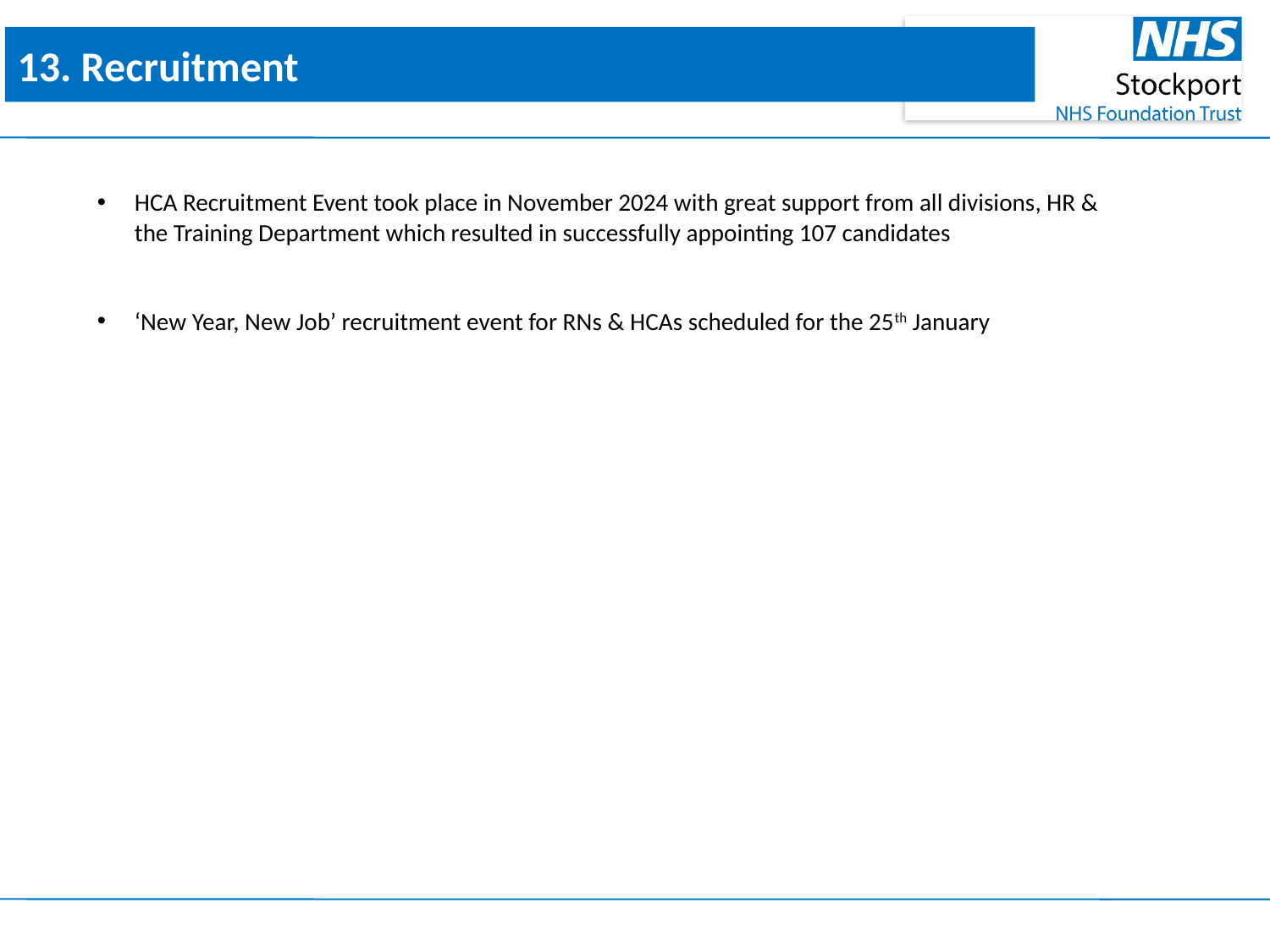

13. Recruitment

HCA Recruitment Event took place in November 2024 with great support from all divisions, HR & the Training Department which resulted in successfully appointing 107 candidates

‘New Year, New Job’ recruitment event for RNs & HCAs scheduled for the 25th January